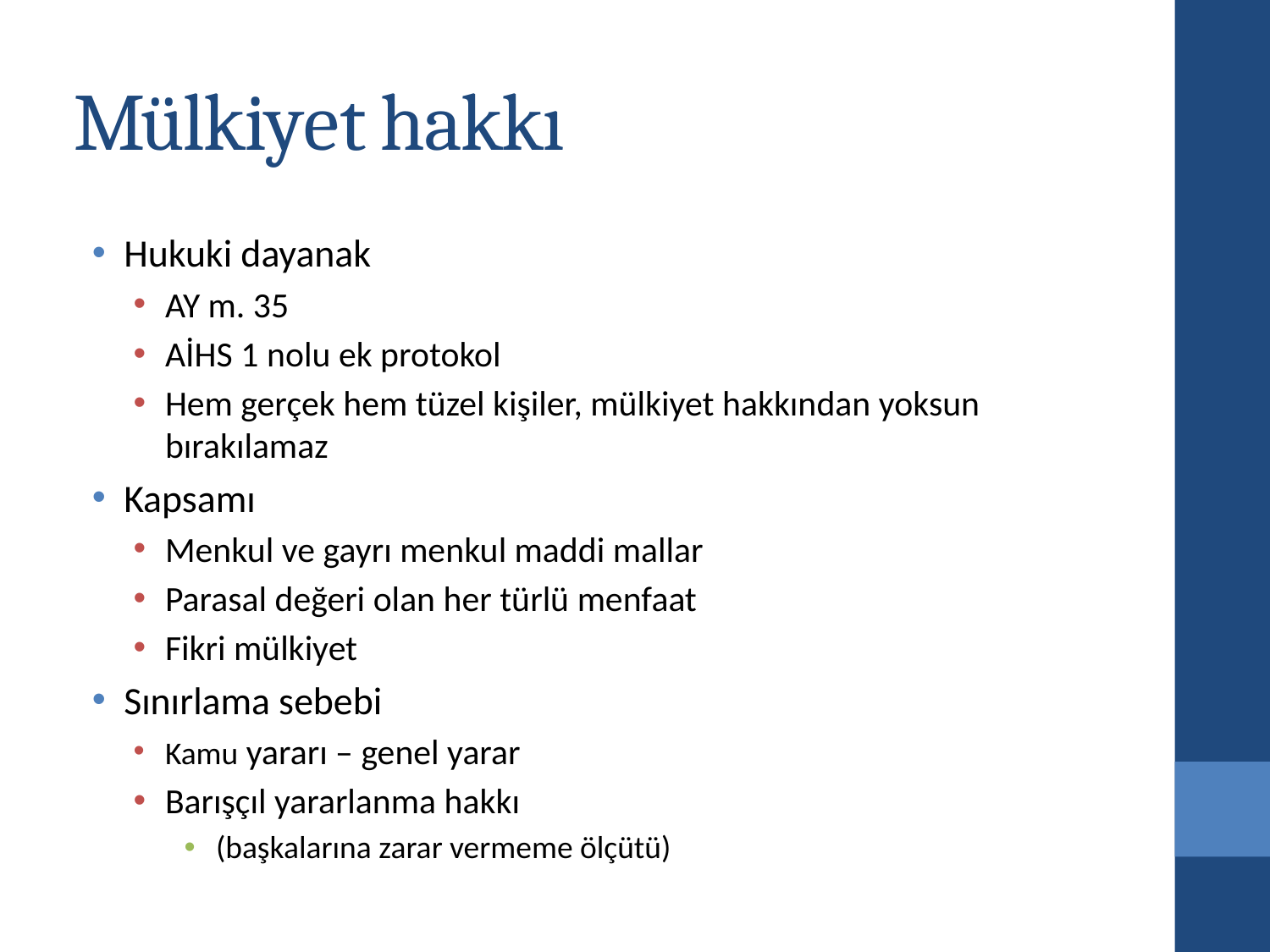

# Mülkiyet hakkı
Hukuki dayanak
AY m. 35
AİHS 1 nolu ek protokol
Hem gerçek hem tüzel kişiler, mülkiyet hakkından yoksun bırakılamaz
Kapsamı
Menkul ve gayrı menkul maddi mallar
Parasal değeri olan her türlü menfaat
Fikri mülkiyet
Sınırlama sebebi
Kamu yararı – genel yarar
Barışçıl yararlanma hakkı
(başkalarına zarar vermeme ölçütü)